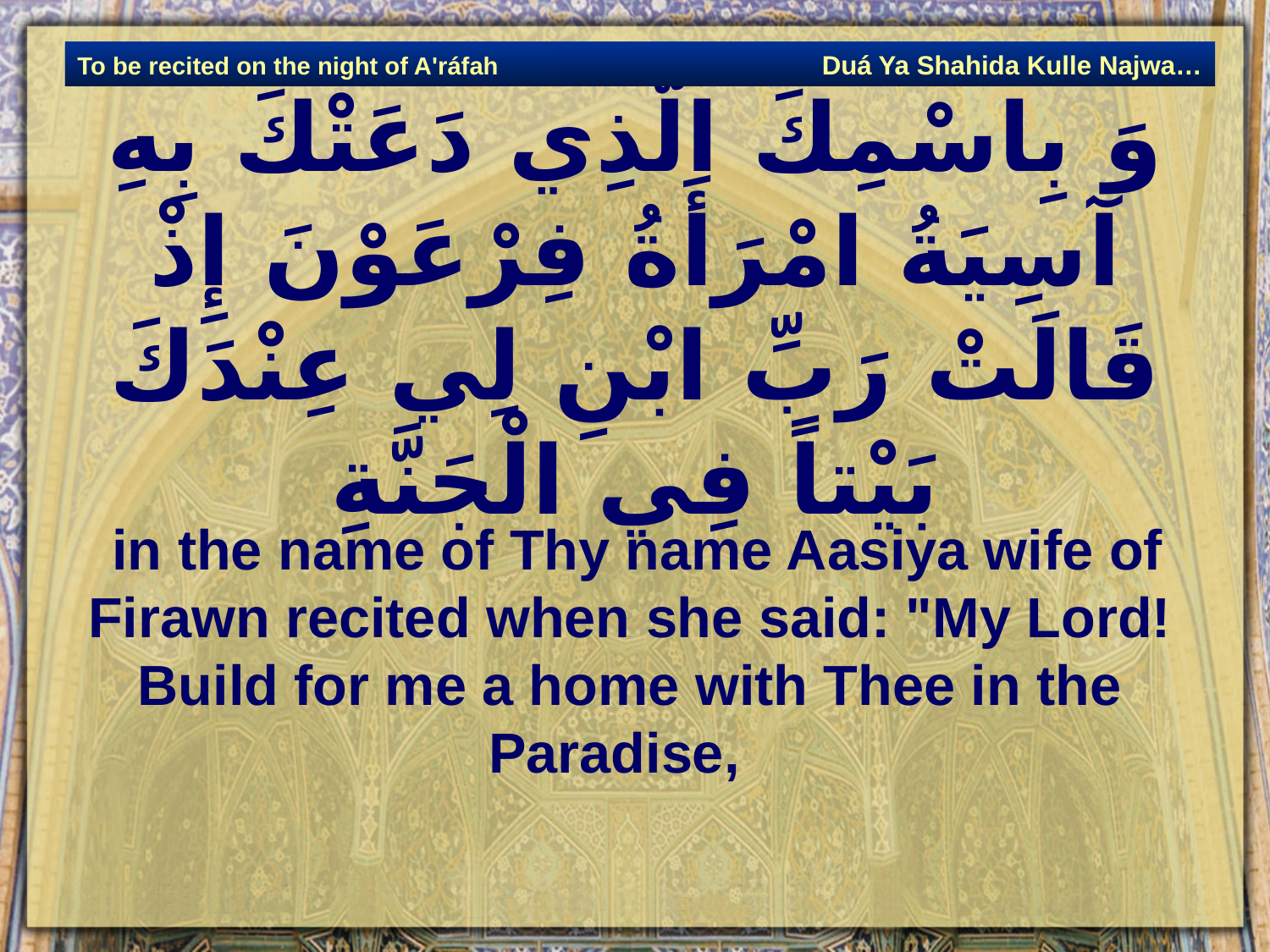

Duá Ya Shahida Kulle Najwa…
To be recited on the night of A'ráfah
# وَ بِاسْمِكَ الَّذِي دَعَتْكَ بِهِ آسِيَةُ امْرَأَةُ فِرْعَوْنَ إِذْ قَالَتْ رَبِّ ابْنِ لِي عِنْدَكَ بَيْتاً فِي الْجَنَّةِ
 in the name of Thy name Aasiya wife of Firawn recited when she said: "My Lord! Build for me a home with Thee in the Paradise,